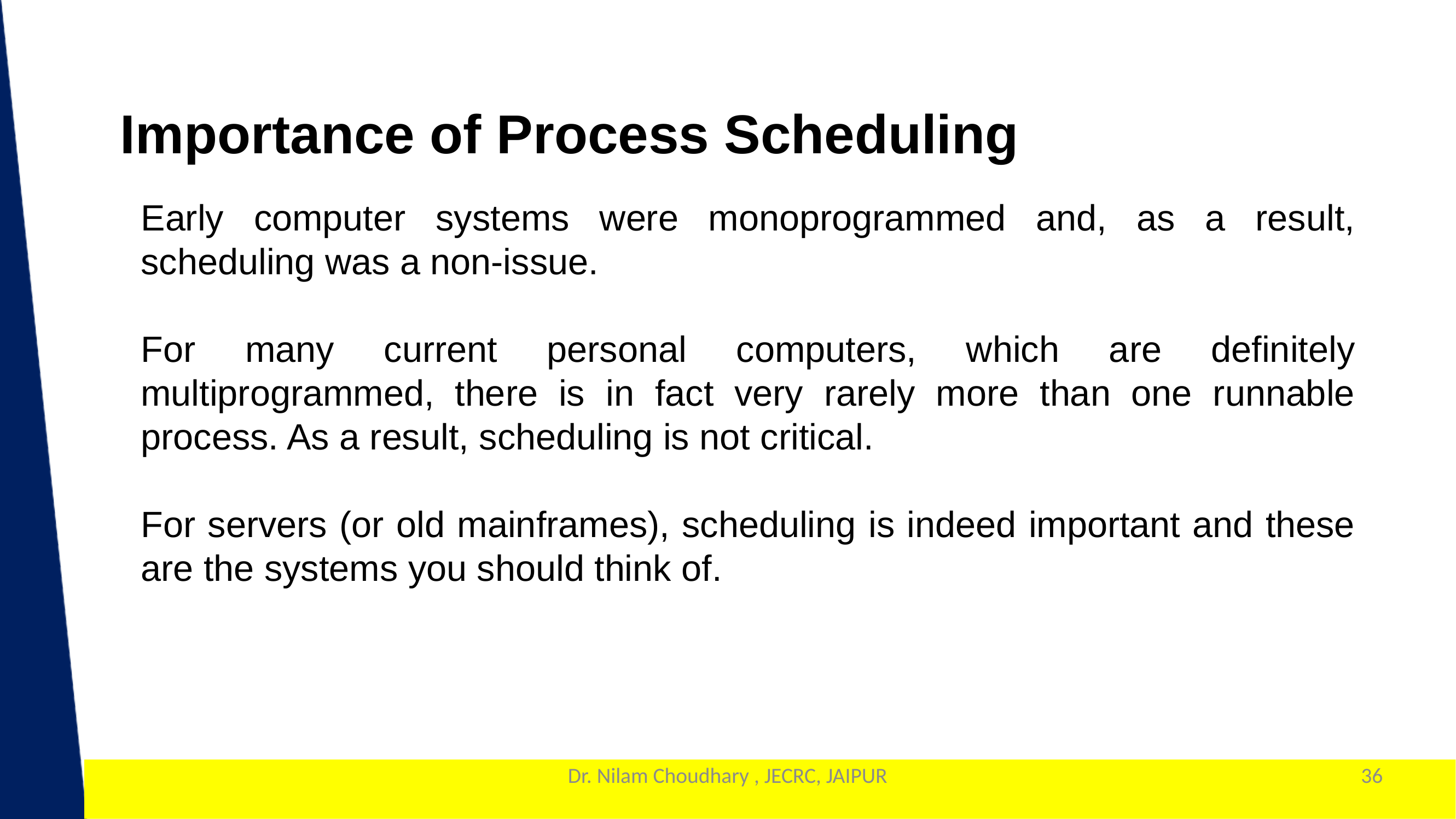

Importance of Process Scheduling
Early computer systems were monoprogrammed and, as a result, scheduling was a non-issue.

For many current personal computers, which are definitely multiprogrammed, there is in fact very rarely more than one runnable process. As a result, scheduling is not critical.

For servers (or old mainframes), scheduling is indeed important and these are the systems you should think of.

Dr. Nilam Choudhary , JECRC, JAIPUR
36
1